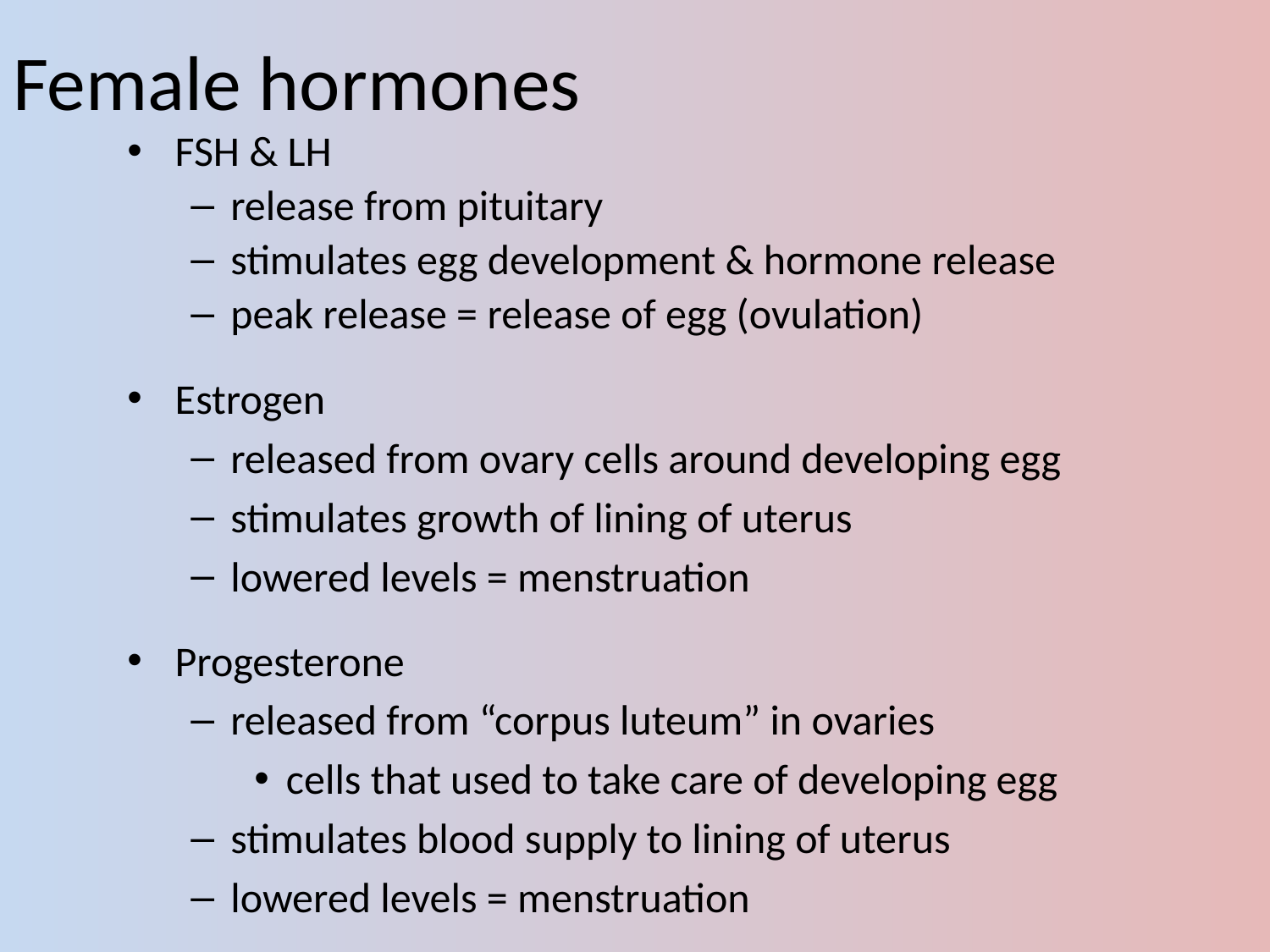

# Female hormones
FSH & LH
release from pituitary
stimulates egg development & hormone release
peak release = release of egg (ovulation)
Estrogen
released from ovary cells around developing egg
stimulates growth of lining of uterus
lowered levels = menstruation
Progesterone
released from “corpus luteum” in ovaries
cells that used to take care of developing egg
stimulates blood supply to lining of uterus
lowered levels = menstruation